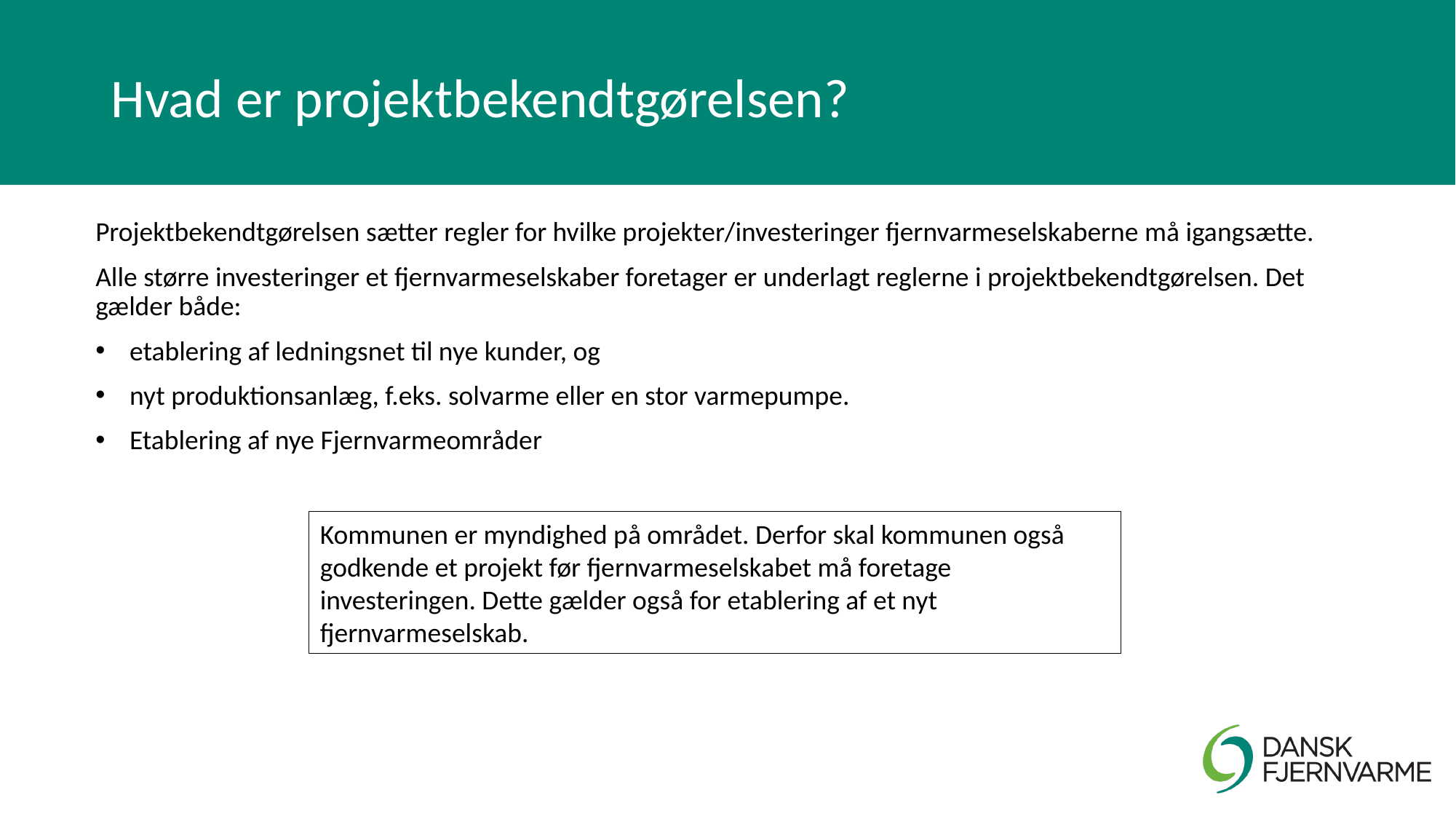

# Hvad er projektbekendtgørelsen?
Projektbekendtgørelsen sætter regler for hvilke projekter/investeringer fjernvarmeselskaberne må igangsætte.
Alle større investeringer et fjernvarmeselskaber foretager er underlagt reglerne i projektbekendtgørelsen. Det gælder både:
etablering af ledningsnet til nye kunder, og
nyt produktionsanlæg, f.eks. solvarme eller en stor varmepumpe.
Etablering af nye Fjernvarmeområder

Kommunen er myndighed på området. Derfor skal kommunen også godkende et projekt før fjernvarmeselskabet må foretage investeringen. Dette gælder også for etablering af et nyt fjernvarmeselskab.